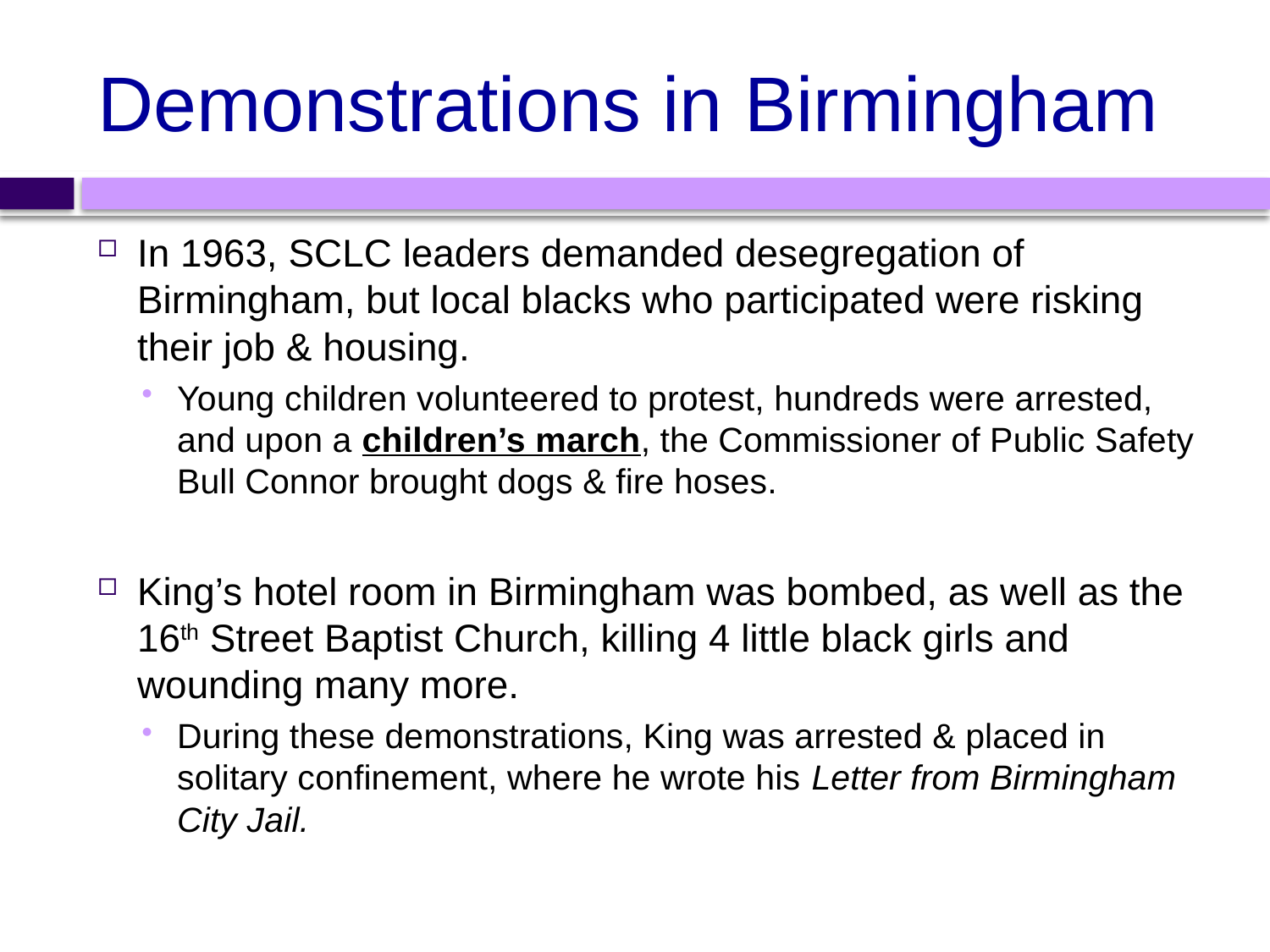

# Demonstrations in Birmingham
In 1963, SCLC leaders demanded desegregation of Birmingham, but local blacks who participated were risking their job & housing.
Young children volunteered to protest, hundreds were arrested, and upon a children’s march, the Commissioner of Public Safety Bull Connor brought dogs & fire hoses.

King’s hotel room in Birmingham was bombed, as well as the 16th Street Baptist Church, killing 4 little black girls and wounding many more.
During these demonstrations, King was arrested & placed in solitary confinement, where he wrote his Letter from Birmingham City Jail.